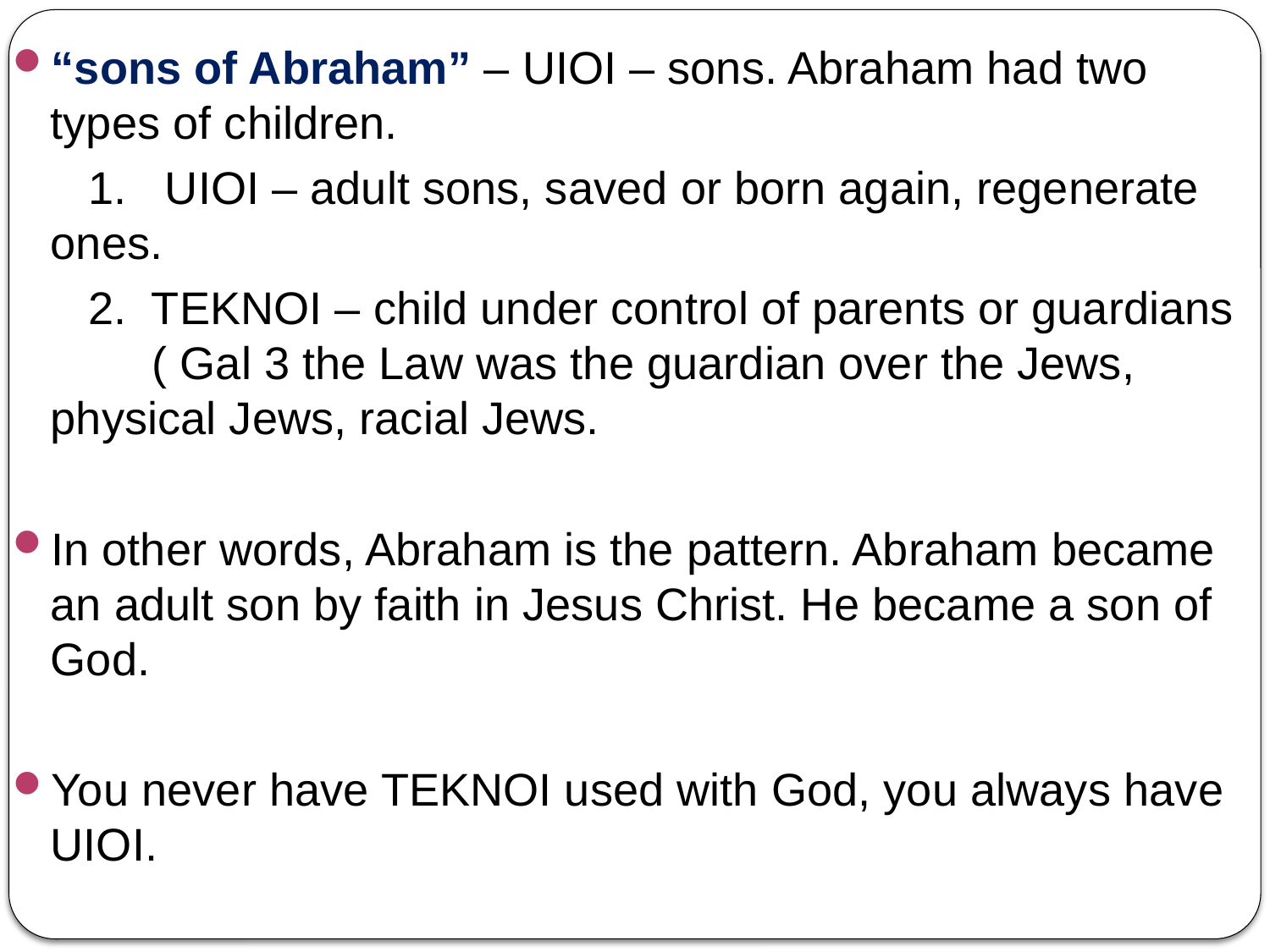

“sons of Abraham” – UIOI – sons. Abraham had two types of children.
      1.   UIOI – adult sons, saved or born again, regenerate ones.
      2.  TEKNOI – child under control of parents or guardians          ( Gal 3 the Law was the guardian over the Jews, physical Jews, racial Jews.

In other words, Abraham is the pattern. Abraham became an adult son by faith in Jesus Christ. He became a son of God.

You never have TEKNOI used with God, you always have UIOI.